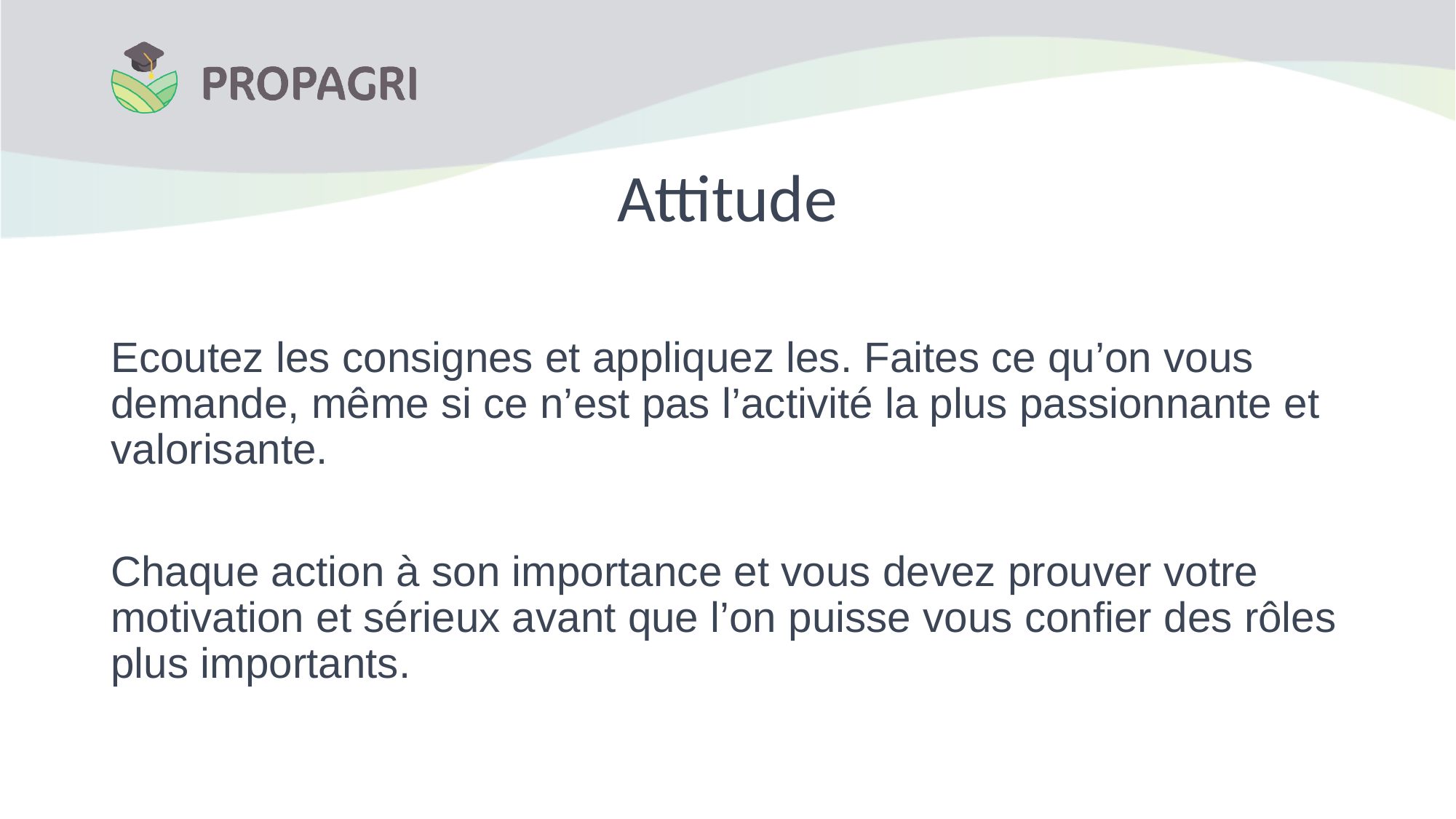

# Attitude

Ecoutez les consignes et appliquez les. Faites ce qu’on vous demande, même si ce n’est pas l’activité la plus passionnante et valorisante.

Chaque action à son importance et vous devez prouver votre motivation et sérieux avant que l’on puisse vous confier des rôles plus importants.